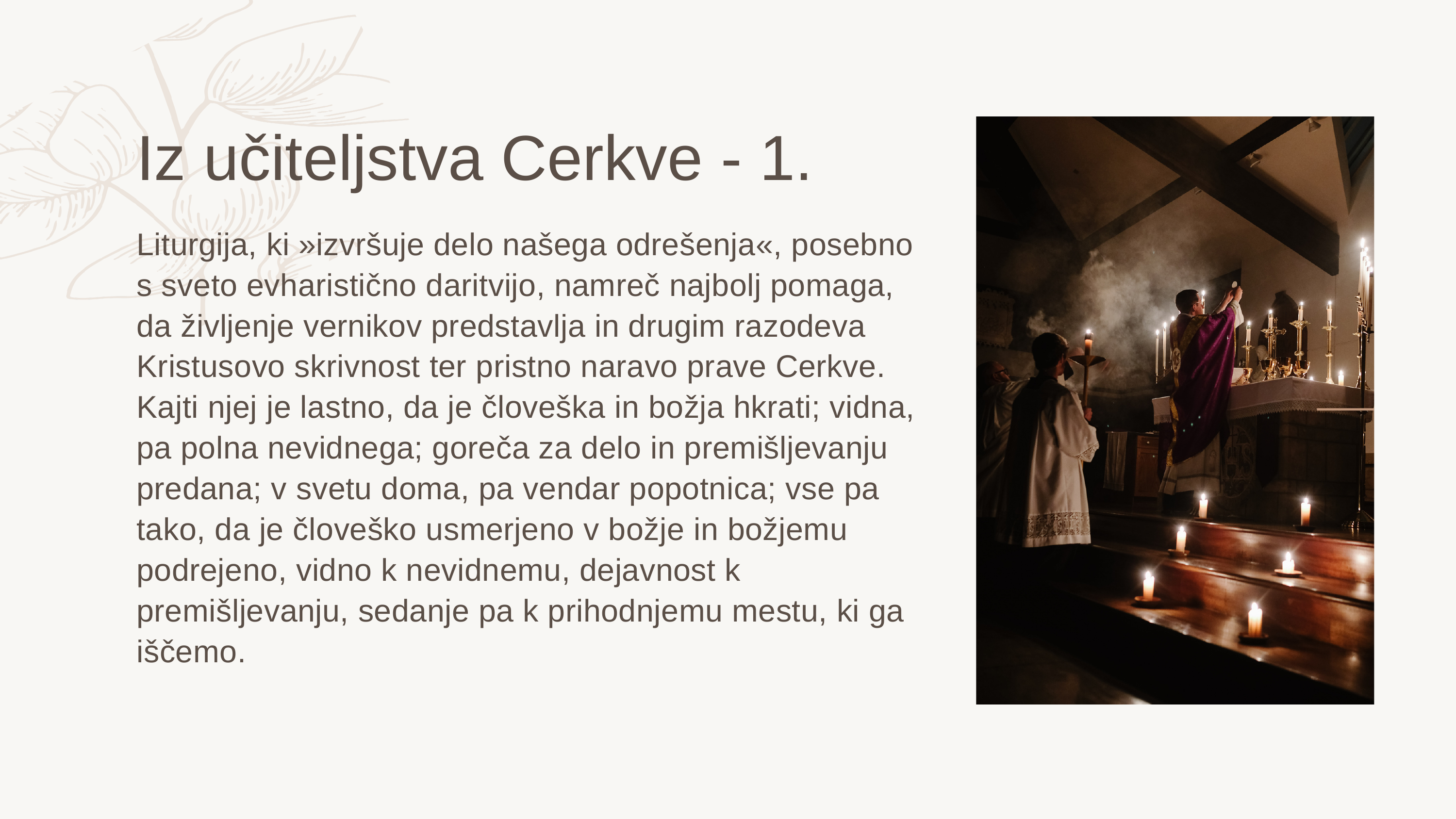

Iz učiteljstva Cerkve - 1.
Liturgija, ki »izvršuje delo našega odrešenja«, posebno s sveto evharistično daritvijo, namreč najbolj pomaga, da življenje vernikov predstavlja in drugim razodeva Kristusovo skrivnost ter pristno naravo prave Cerkve. Kajti njej je lastno, da je človeška in božja hkrati; vidna, pa polna nevidnega; goreča za delo in premišljevanju predana; v svetu doma, pa vendar popotnica; vse pa tako, da je človeško usmerjeno v božje in božjemu podrejeno, vidno k nevidnemu, dejavnost k premišljevanju, sedanje pa k prihodnjemu mestu, ki ga iščemo.